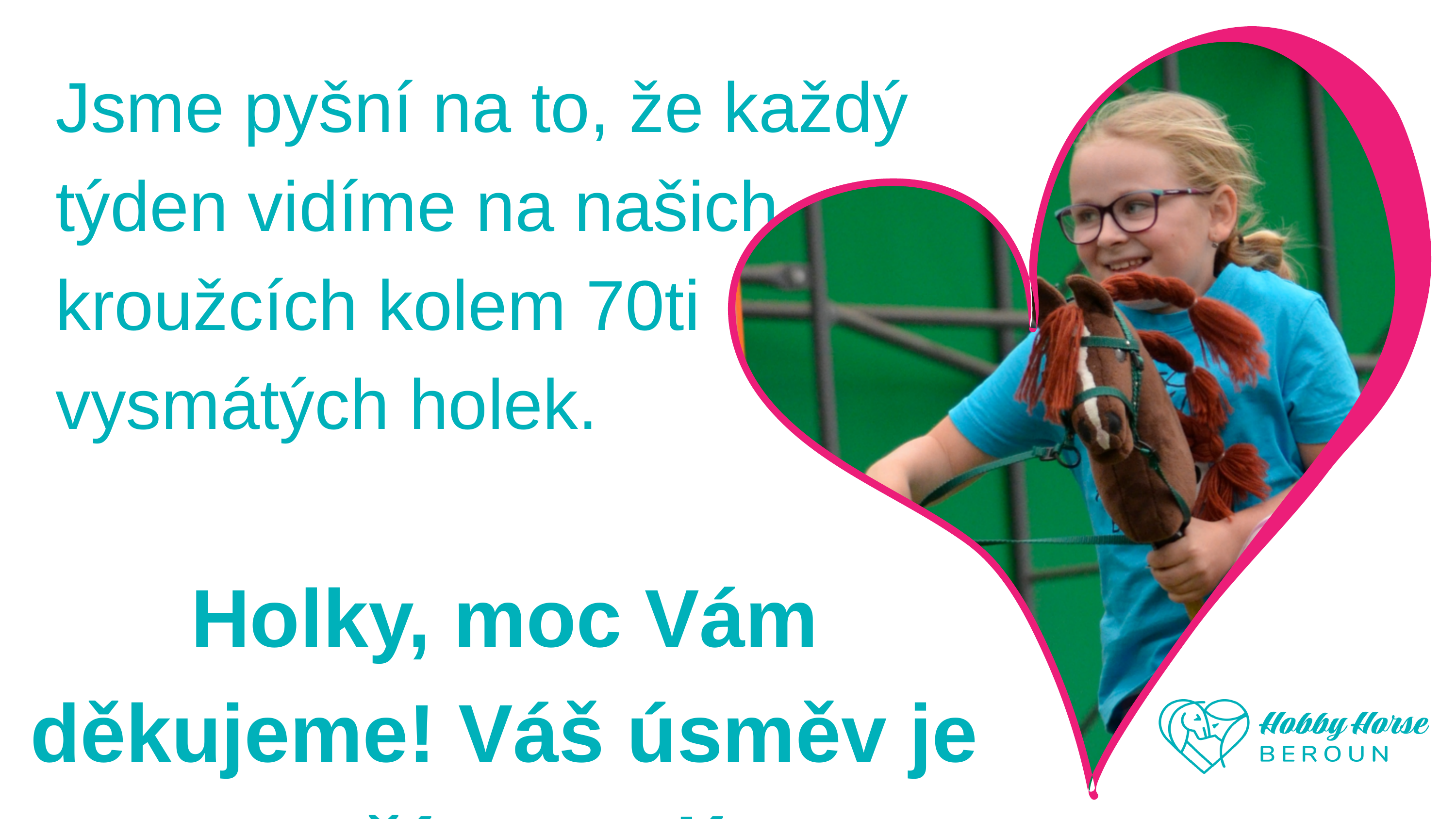

Jsme pyšní na to, že každý týden vidíme na našich kroužcích kolem 70ti vysmátých holek.
Holky, moc Vám děkujeme! Váš úsměv je naší energií.